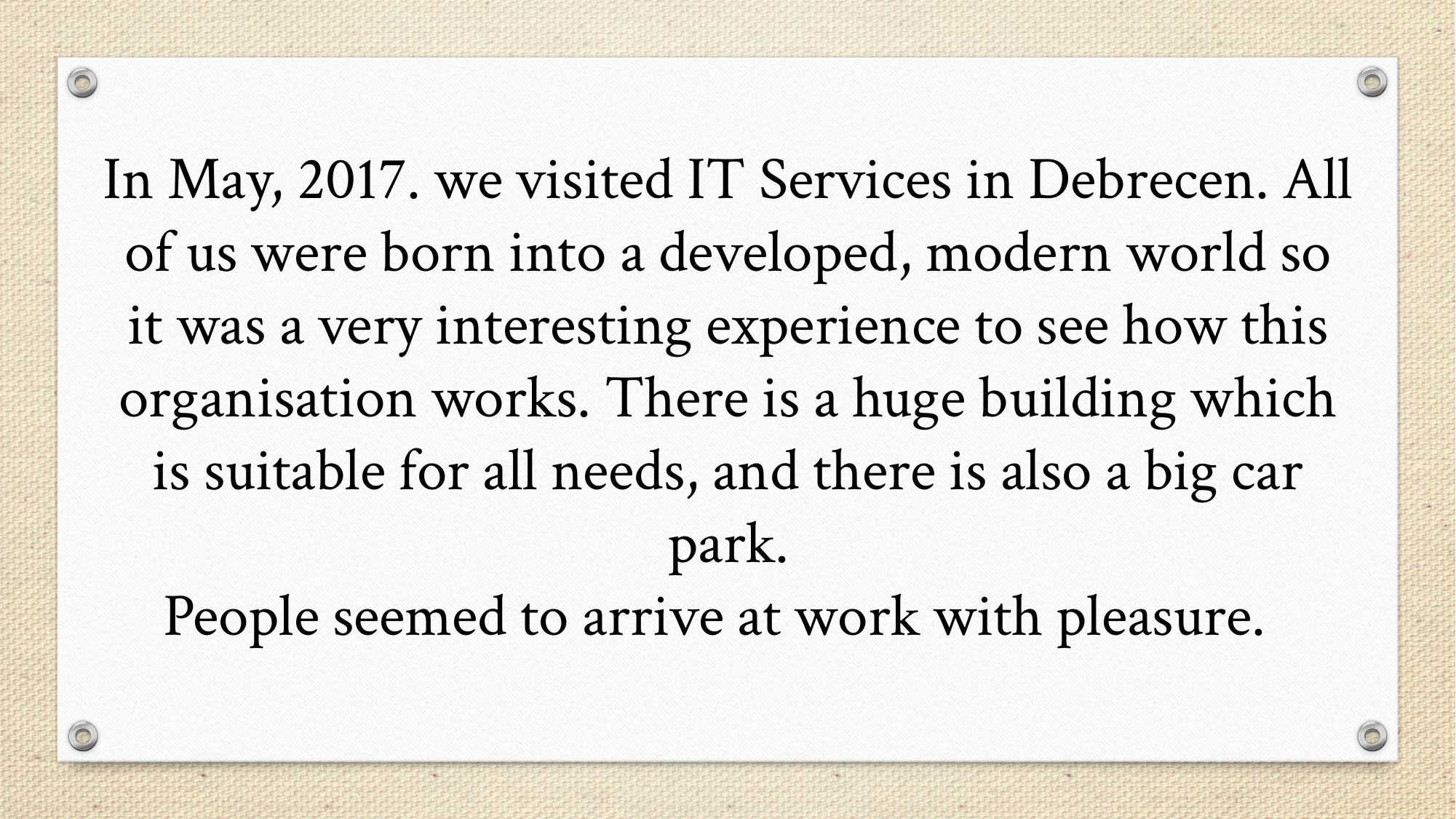

In May, 2017. we visited IT Services in Debrecen. All of us were born into a developed, modern world so it was a very interesting experience to see how this organisation works. There is a huge building which is suitable for all needs, and there is also a big car park.
People seemed to arrive at work with pleasure.